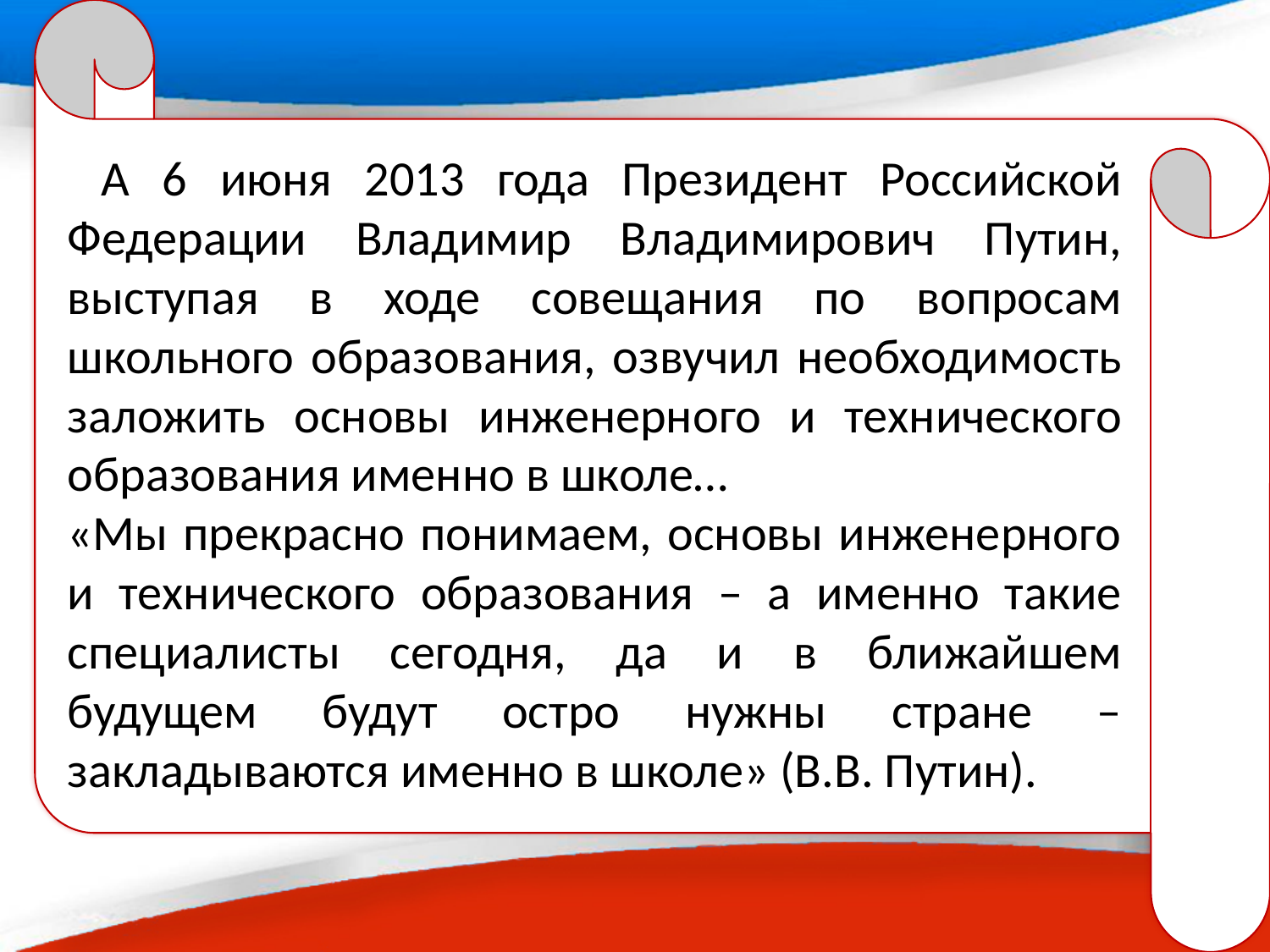

А 6 июня 2013 года Президент Российской Федерации Владимир Владимирович Путин, выступая в ходе совещания по вопросам школьного образования, озвучил необходимость заложить основы инженерного и технического образования именно в школе…
«Мы прекрасно понимаем, основы инженерного и технического образования – а именно такие специалисты сегодня, да и в ближайшем будущем будут остро нужны стране – закладываются именно в школе» (В.В. Путин).